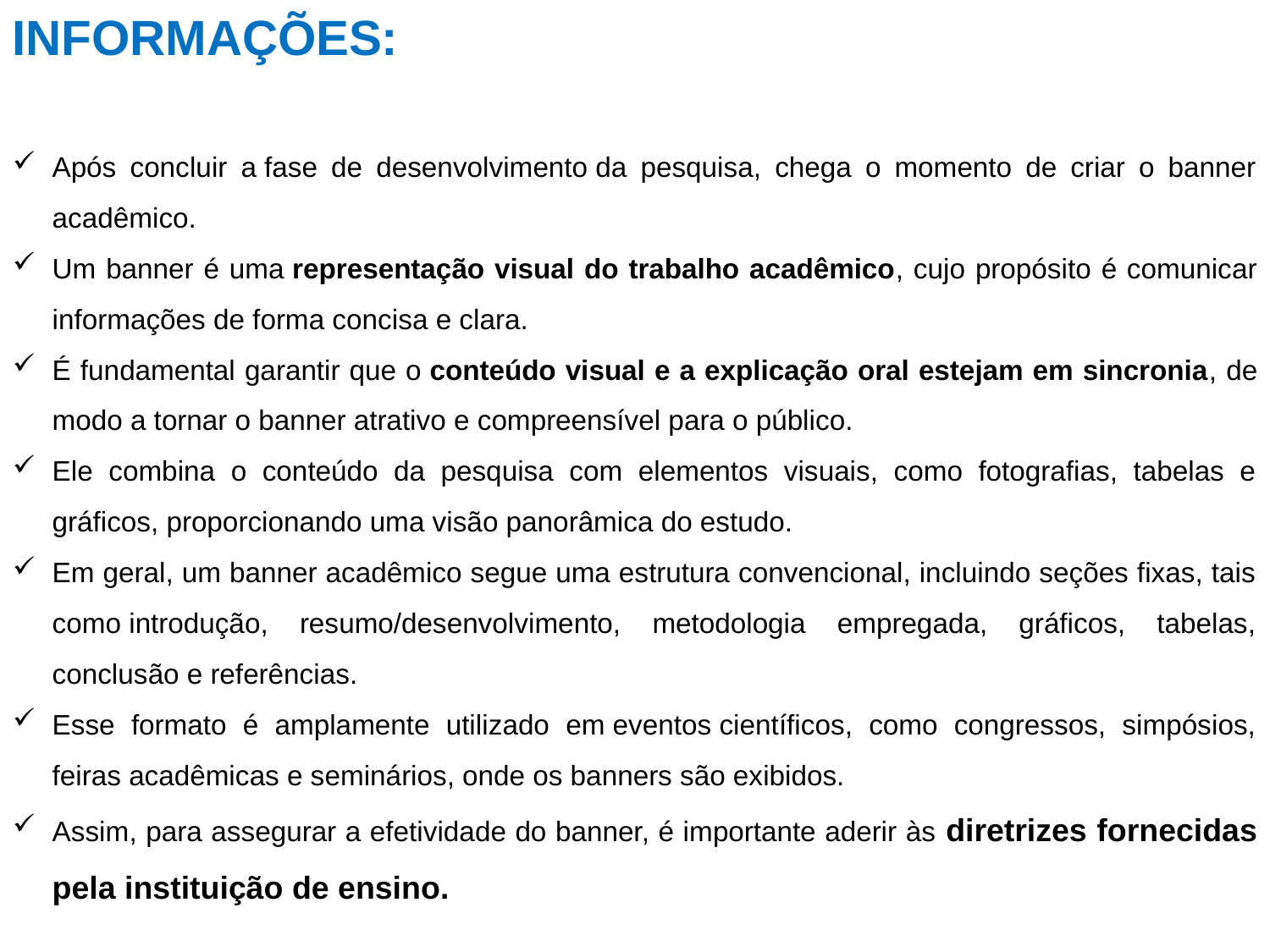

INFORMAÇÕES:
Após concluir a fase de desenvolvimento da pesquisa, chega o momento de criar o banner acadêmico.
Um banner é uma representação visual do trabalho acadêmico, cujo propósito é comunicar informações de forma concisa e clara.
É fundamental garantir que o conteúdo visual e a explicação oral estejam em sincronia, de modo a tornar o banner atrativo e compreensível para o público.
Ele combina o conteúdo da pesquisa com elementos visuais, como fotografias, tabelas e gráficos, proporcionando uma visão panorâmica do estudo.
Em geral, um banner acadêmico segue uma estrutura convencional, incluindo seções fixas, tais como introdução, resumo/desenvolvimento, metodologia empregada, gráficos, tabelas, conclusão e referências.
Esse formato é amplamente utilizado em eventos científicos, como congressos, simpósios, feiras acadêmicas e seminários, onde os banners são exibidos.
Assim, para assegurar a efetividade do banner, é importante aderir às diretrizes fornecidas pela instituição de ensino.